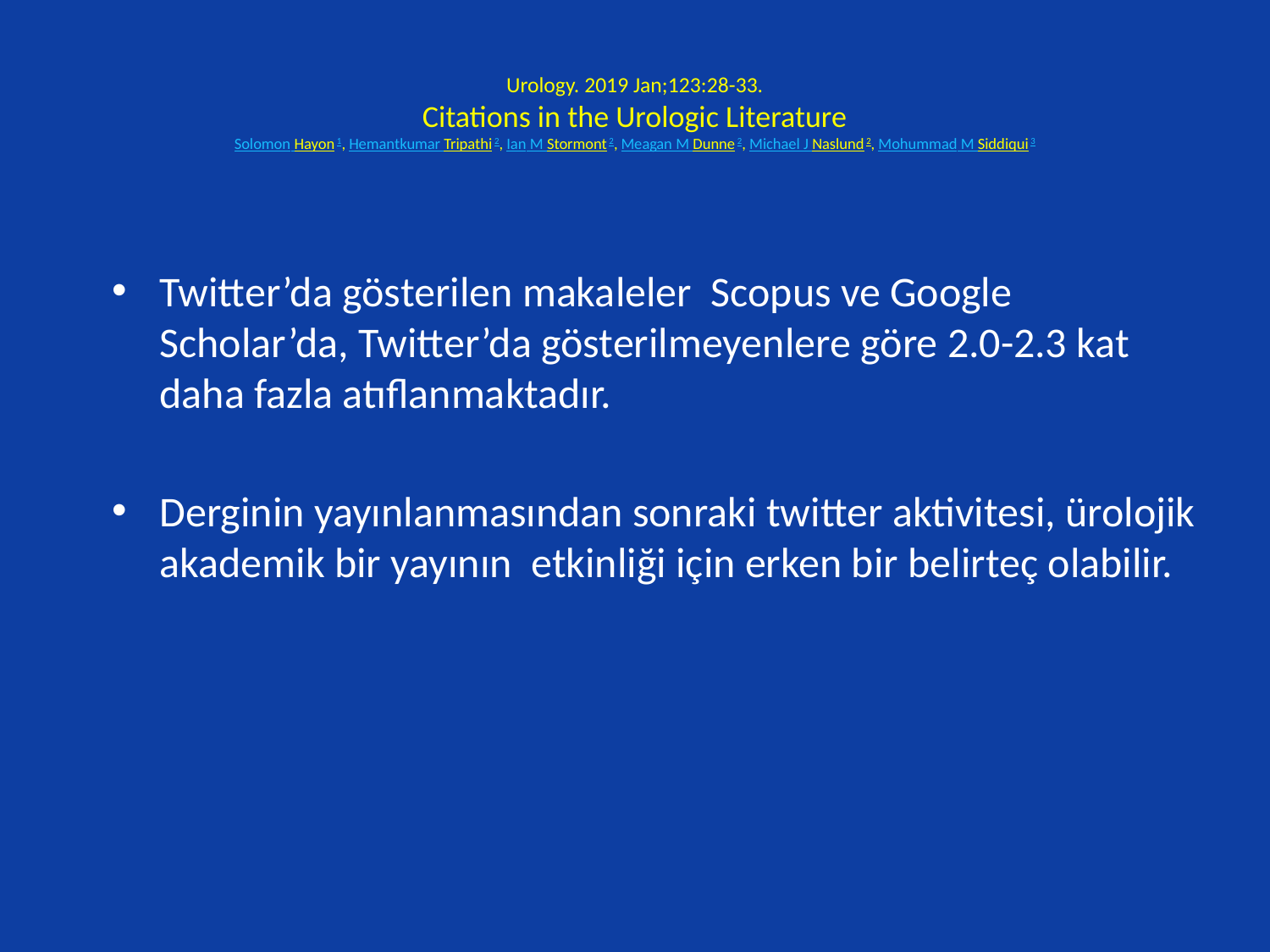

# Urology. 2019 Jan;123:28-33. Citations in the Urologic Literature Solomon Hayon 1, Hemantkumar Tripathi 2, Ian M Stormont 2, Meagan M Dunne 2, Michael J Naslund 2, Mohummad M Siddiqui 3
Twitter’da gösterilen makaleler  Scopus ve Google Scholar’da, Twitter’da gösterilmeyenlere göre 2.0-2.3 kat daha fazla atıflanmaktadır.

Derginin yayınlanmasından sonraki twitter aktivitesi, ürolojik akademik bir yayının  etkinliği için erken bir belirteç olabilir.